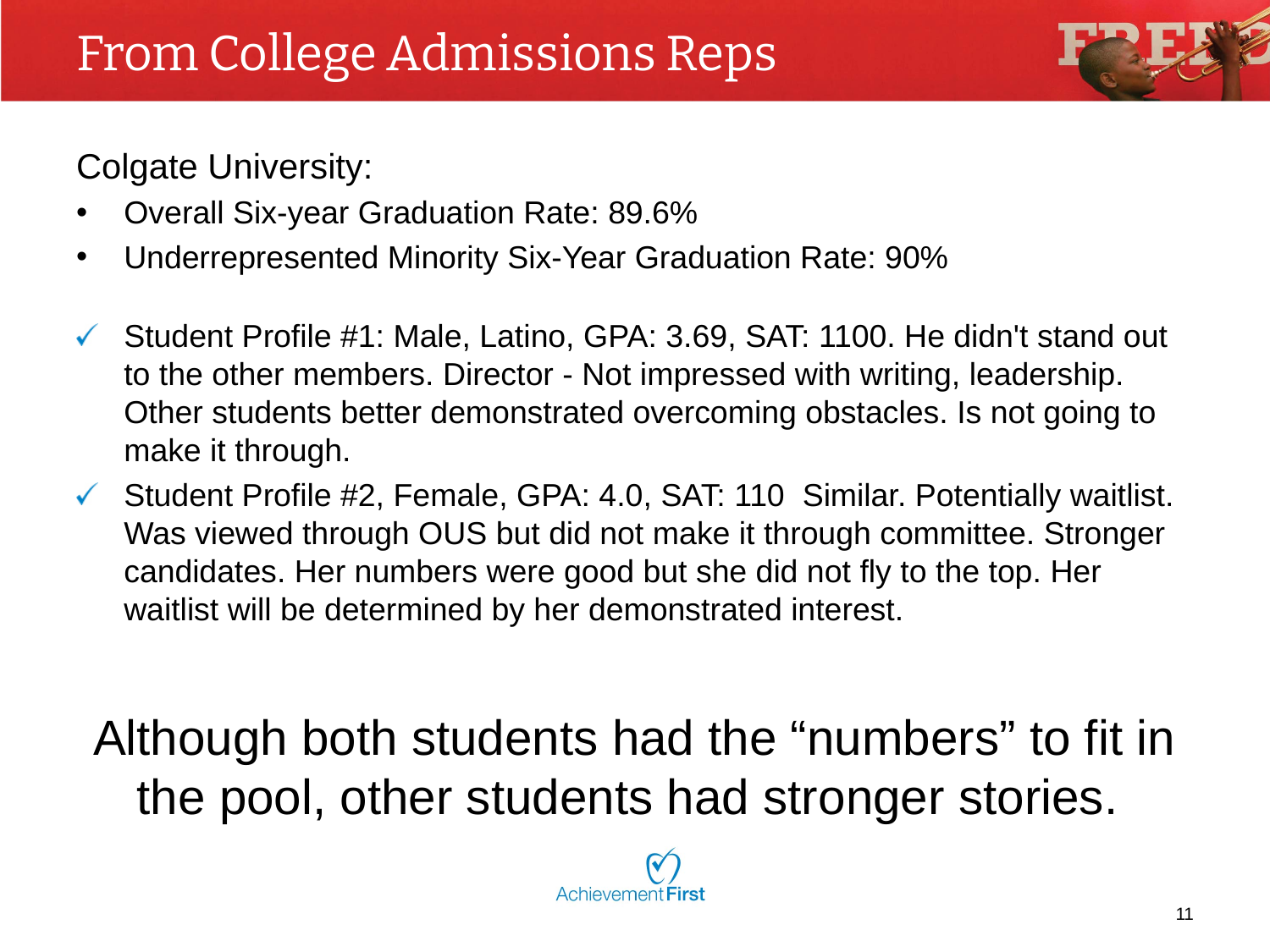

# From College Admissions Reps
Colgate University:
Overall Six-year Graduation Rate: 89.6%
Underrepresented Minority Six-Year Graduation Rate: 90%

Student Profile #1: Male, Latino, GPA: 3.69, SAT: 1100. He didn't stand out to the other members. Director - Not impressed with writing, leadership. Other students better demonstrated overcoming obstacles. Is not going to make it through.
Student Profile #2, Female, GPA: 4.0, SAT: 110  Similar. Potentially waitlist. Was viewed through OUS but did not make it through committee. Stronger candidates. Her numbers were good but she did not fly to the top. Her waitlist will be determined by her demonstrated interest.

Although both students had the “numbers” to fit in the pool, other students had stronger stories.
11